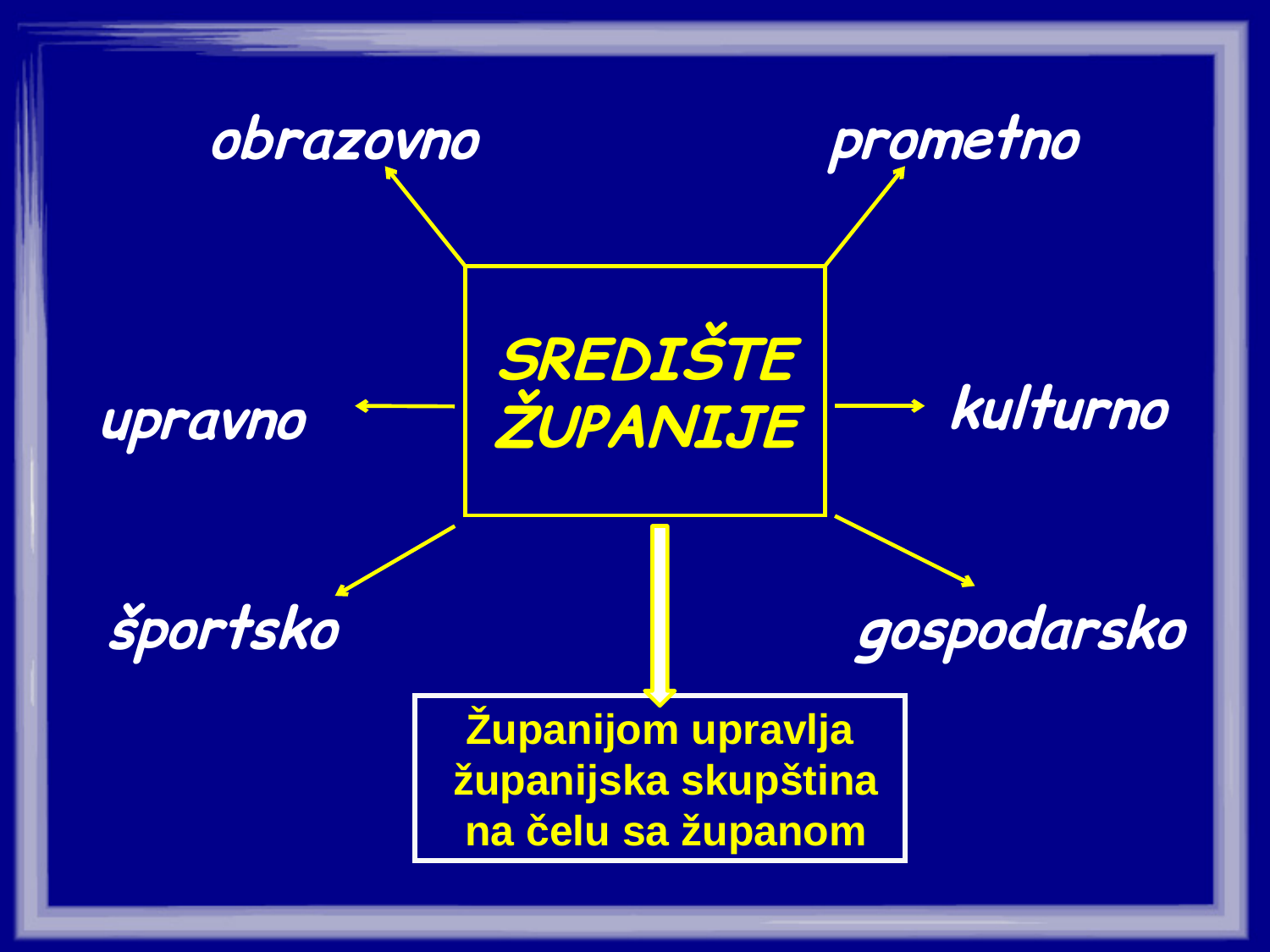

obrazovno
prometno

SREDIŠTE ŽUPANIJE

kulturno
upravno

športsko
gospodarsko
Županijom upravlja
 županijska skupština
 na čelu sa županom